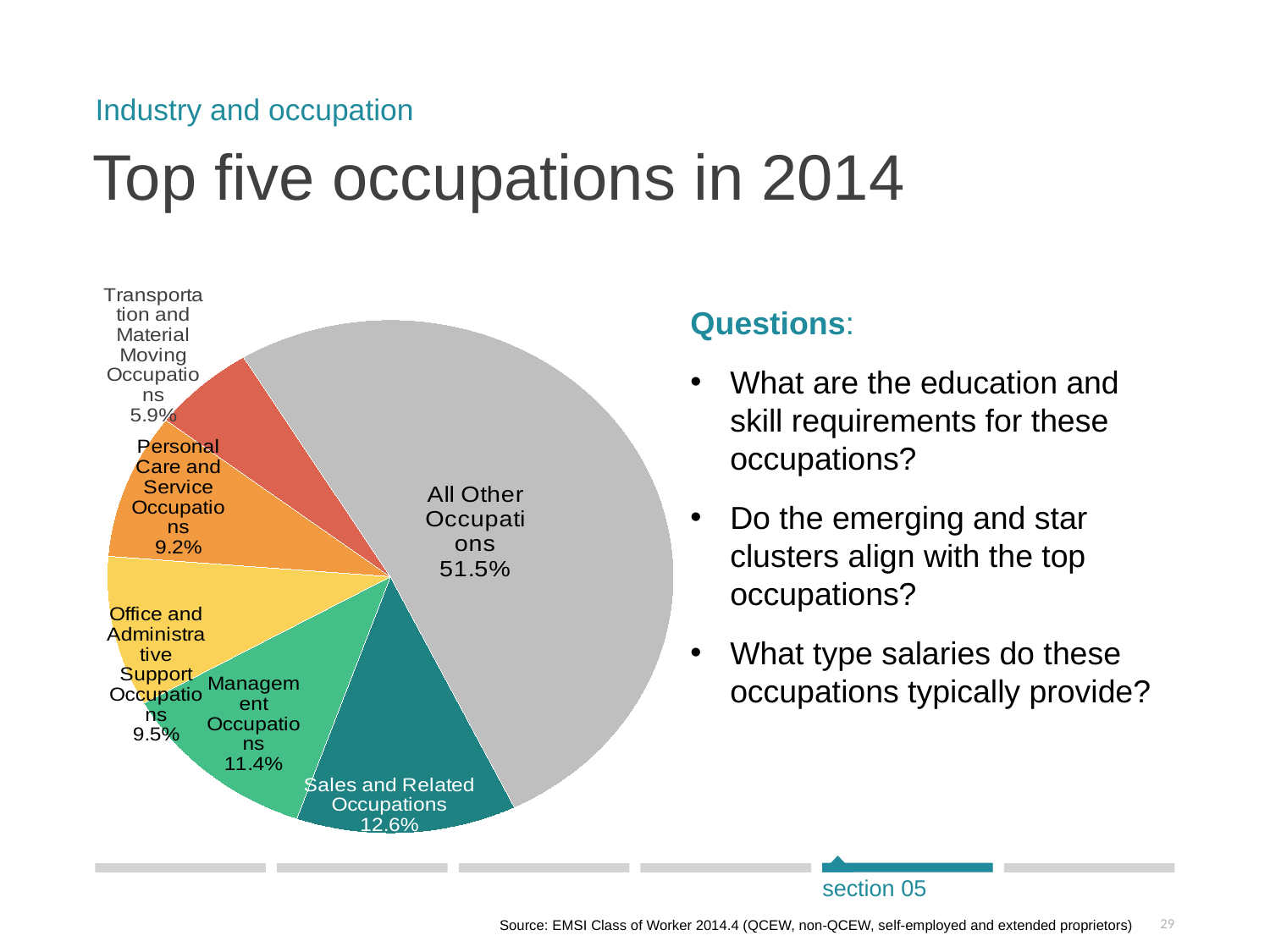

Industry and occupation
# Top five occupations in 2014

### Chart

| Category |  |
|---|---|
| Sales and Related Occupations | 12.593630853662214 |
| Management Occupations | 11.432078822784428 |
| Office and Administrative Support Occupations | 9.458981394928083 |
| Personal Care and Service Occupations | 9.175435274251424 |
| Transportation and Material Moving Occupations | 5.881140729125833 |
| All Other Occupations | 51.458732925248 |
Questions:
What are the education and skill requirements for these occupations?
Do the emerging and star clusters align with the top occupations?
What type salaries do these occupations typically provide?

section 05
Source: EMSI Class of Worker 2014.4 (QCEW, non-QCEW, self-employed and extended proprietors)